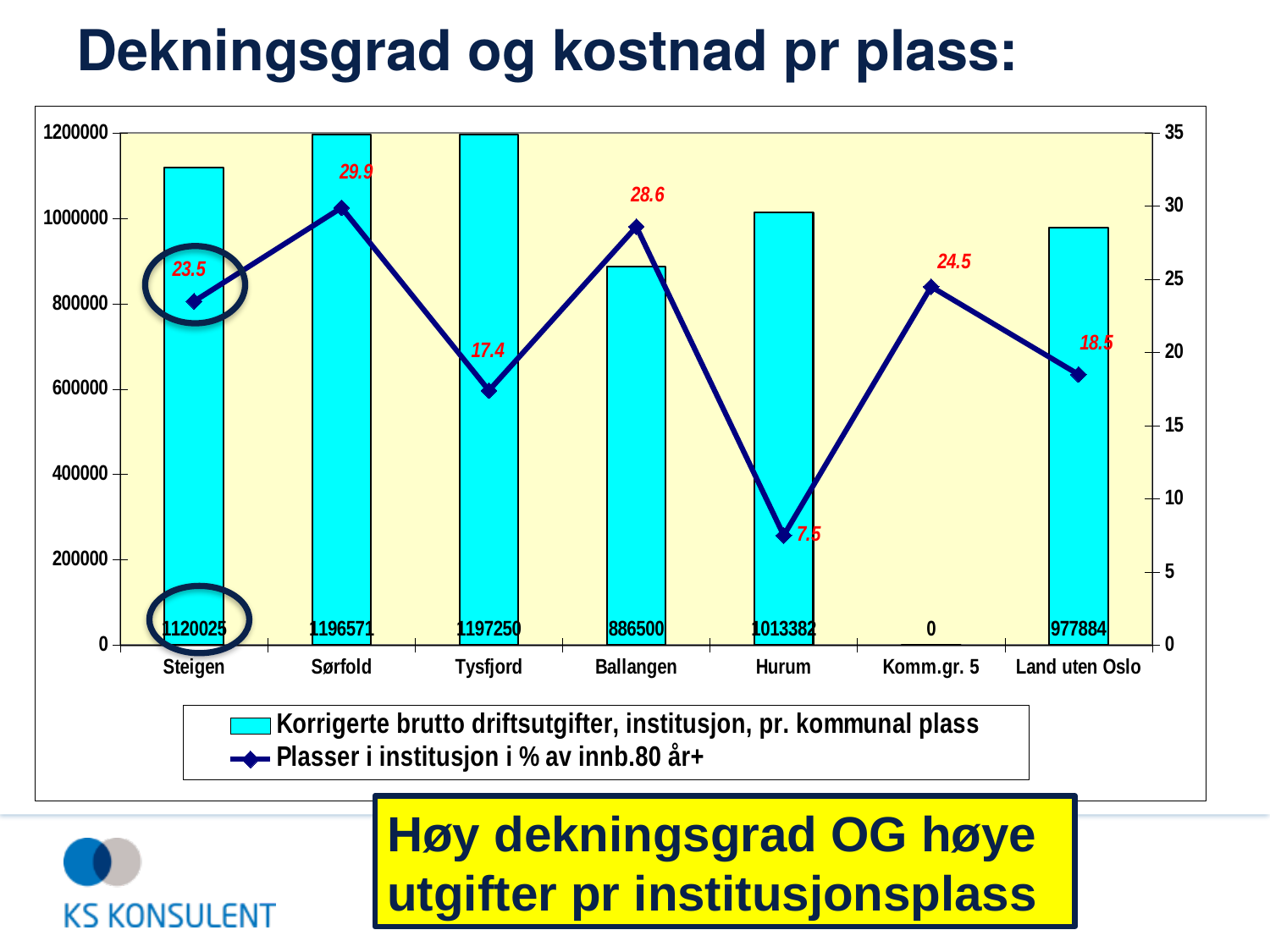

# Dekningsgrad og kostnad pr plass:

### Chart

| Category | Korrigerte brutto driftsutgifter, institusjon, pr. kommunal plass | Plasser i institusjon i % av innb.80 år+ |
|---|---|---|
| Steigen | 1120025.0 | 23.5 |
| Sørfold | 1196571.0 | 29.9 |
| Tysfjord | 1197250.0 | 17.4 |
| Ballangen | 886500.0 | 28.6 |
| Hurum | 1013382.0 | 7.5 |
| Komm.gr. 5 | 0.0 | 24.5 |
| Land uten Oslo | 977884.0 | 18.5 |

Høy dekningsgrad OG høye utgifter pr institusjonsplass